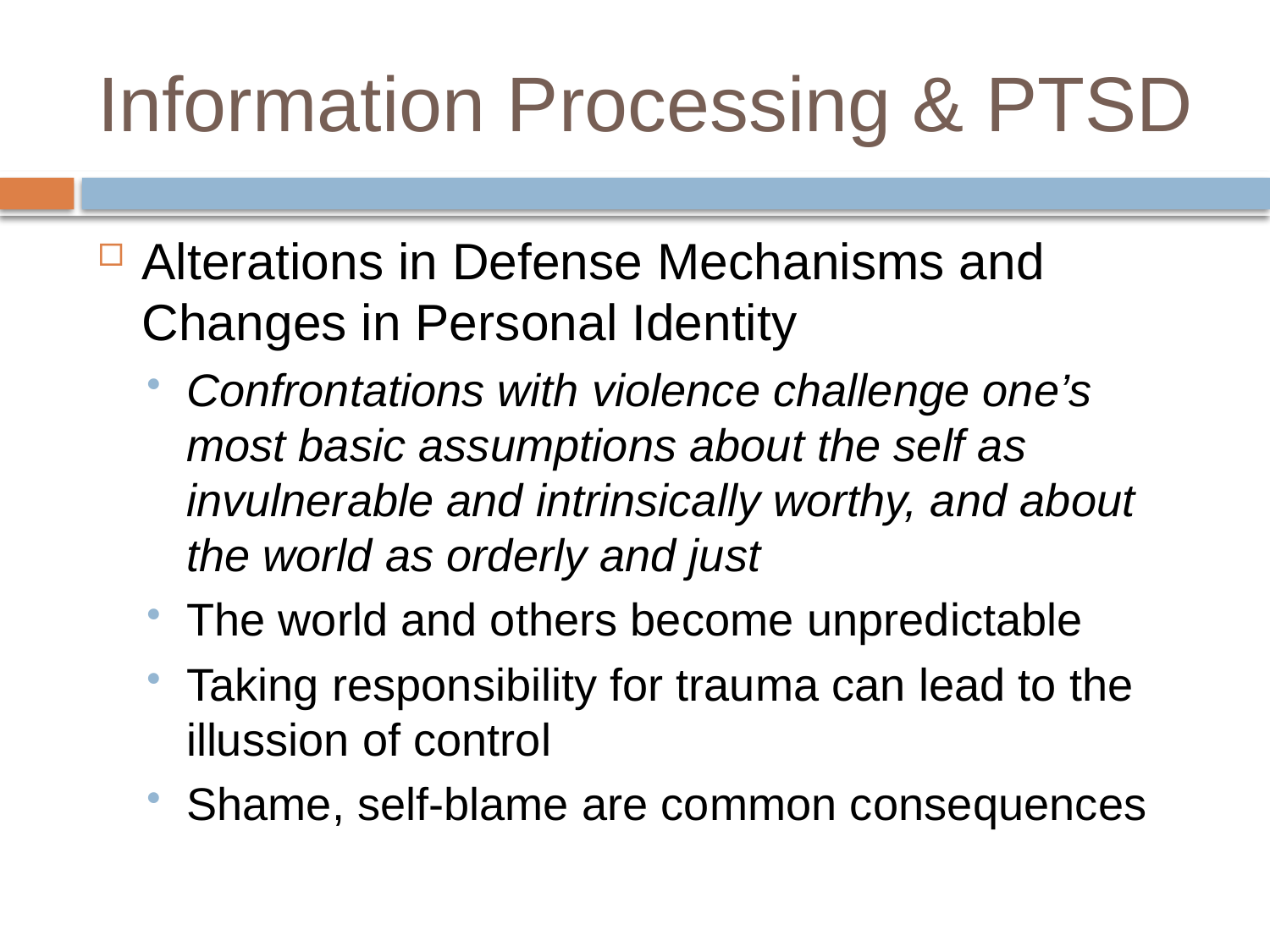

# Information Processing & PTSD
Alterations in Defense Mechanisms and Changes in Personal Identity
Confrontations with violence challenge one’s most basic assumptions about the self as invulnerable and intrinsically worthy, and about the world as orderly and just
The world and others become unpredictable
Taking responsibility for trauma can lead to the illussion of control
Shame, self-blame are common consequences